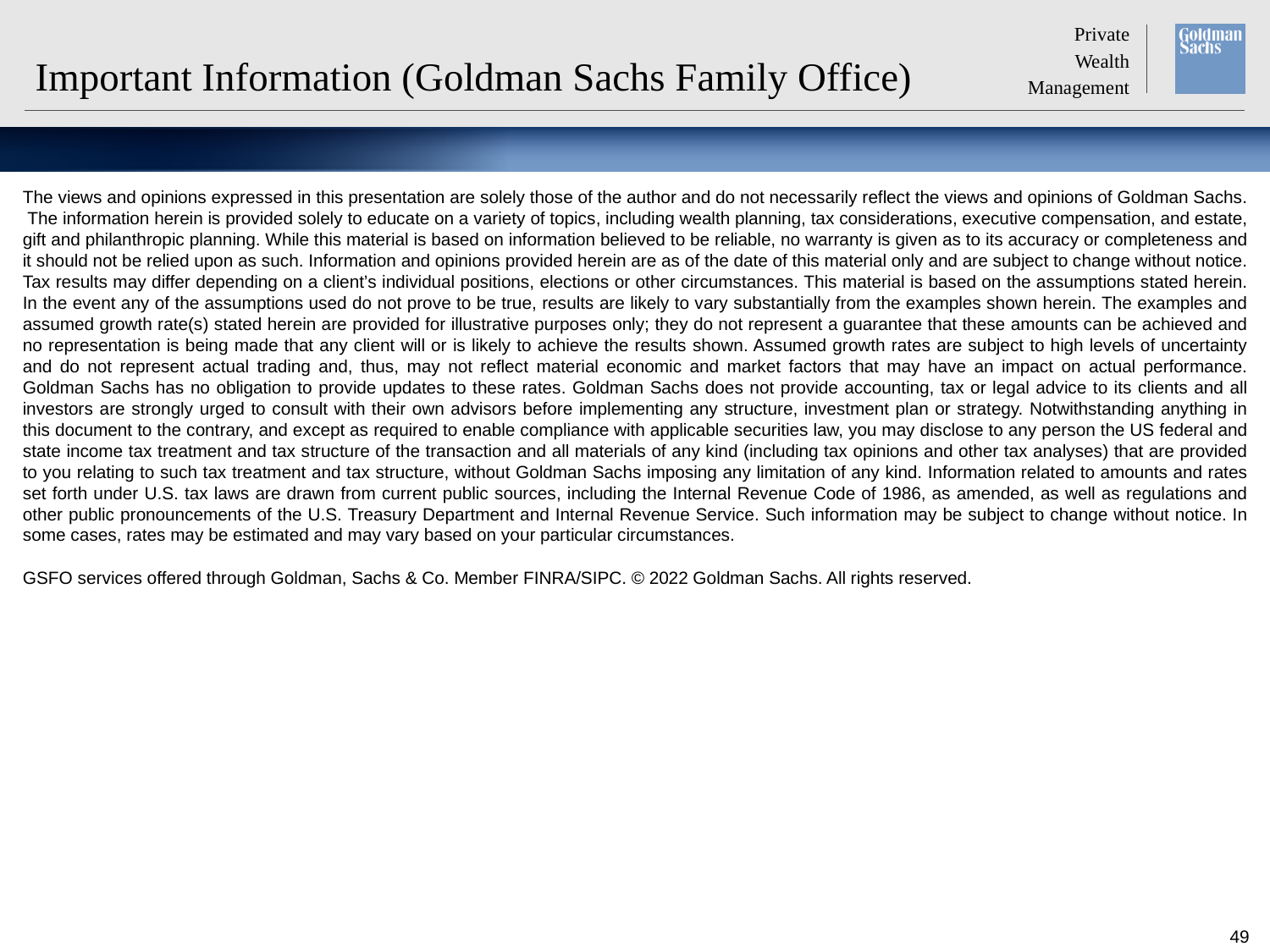

# Important Information (Goldman Sachs Family Office)
The views and opinions expressed in this presentation are solely those of the author and do not necessarily reflect the views and opinions of Goldman Sachs.  The information herein is provided solely to educate on a variety of topics, including wealth planning, tax considerations, executive compensation, and estate, gift and philanthropic planning. While this material is based on information believed to be reliable, no warranty is given as to its accuracy or completeness and it should not be relied upon as such. Information and opinions provided herein are as of the date of this material only and are subject to change without notice. Tax results may differ depending on a client’s individual positions, elections or other circumstances. This material is based on the assumptions stated herein. In the event any of the assumptions used do not prove to be true, results are likely to vary substantially from the examples shown herein. The examples and assumed growth rate(s) stated herein are provided for illustrative purposes only; they do not represent a guarantee that these amounts can be achieved and no representation is being made that any client will or is likely to achieve the results shown. Assumed growth rates are subject to high levels of uncertainty and do not represent actual trading and, thus, may not reflect material economic and market factors that may have an impact on actual performance. Goldman Sachs has no obligation to provide updates to these rates. Goldman Sachs does not provide accounting, tax or legal advice to its clients and all investors are strongly urged to consult with their own advisors before implementing any structure, investment plan or strategy. Notwithstanding anything in this document to the contrary, and except as required to enable compliance with applicable securities law, you may disclose to any person the US federal and state income tax treatment and tax structure of the transaction and all materials of any kind (including tax opinions and other tax analyses) that are provided to you relating to such tax treatment and tax structure, without Goldman Sachs imposing any limitation of any kind. Information related to amounts and rates set forth under U.S. tax laws are drawn from current public sources, including the Internal Revenue Code of 1986, as amended, as well as regulations and other public pronouncements of the U.S. Treasury Department and Internal Revenue Service. Such information may be subject to change without notice. In some cases, rates may be estimated and may vary based on your particular circumstances.

GSFO services offered through Goldman, Sachs & Co. Member FINRA/SIPC. © 2022 Goldman Sachs. All rights reserved.

49